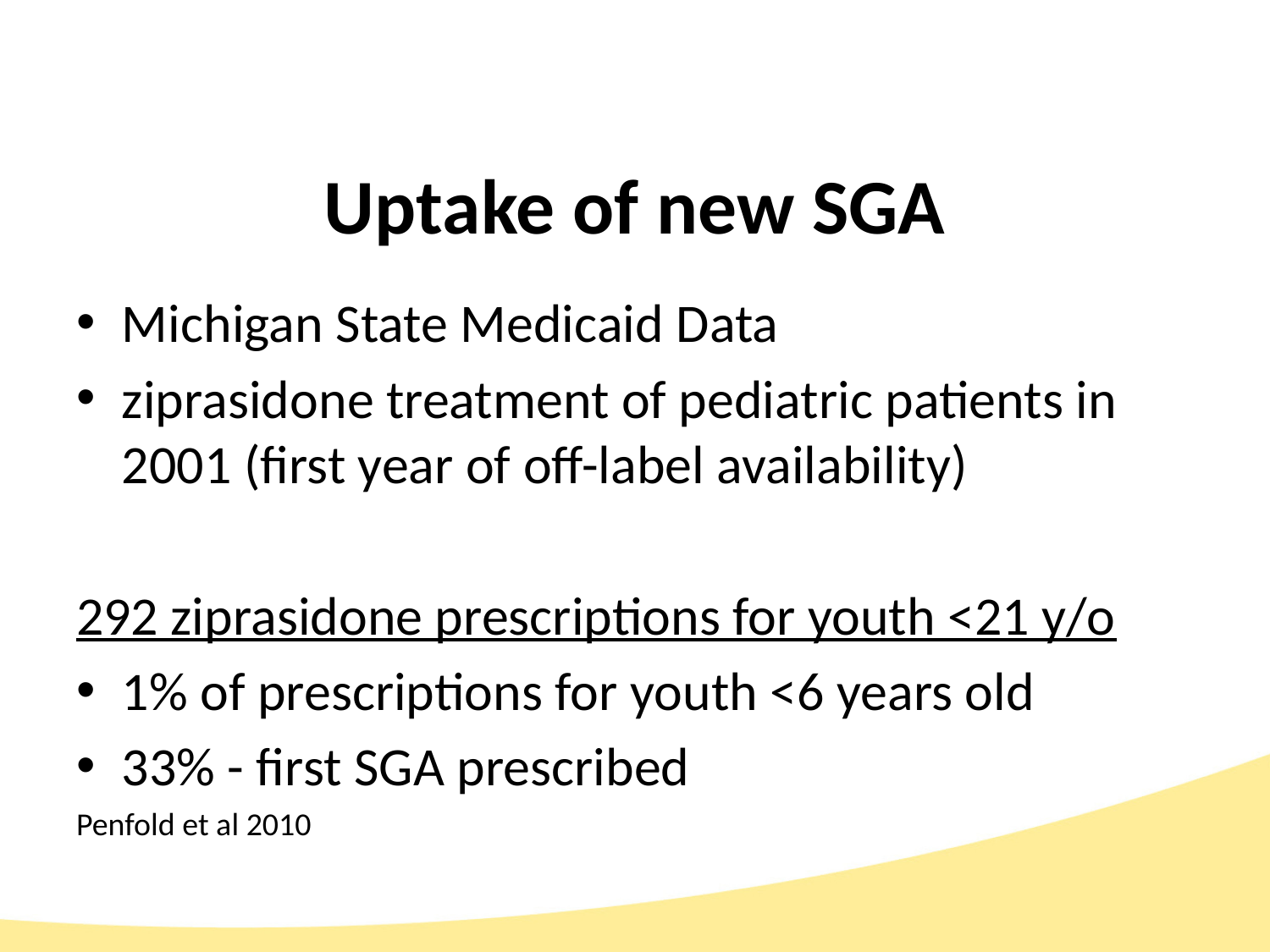

# Uptake of new SGA
Michigan State Medicaid Data
ziprasidone treatment of pediatric patients in 2001 (first year of off-label availability)

292 ziprasidone prescriptions for youth <21 y/o
1% of prescriptions for youth <6 years old
33% - first SGA prescribed
Penfold et al 2010